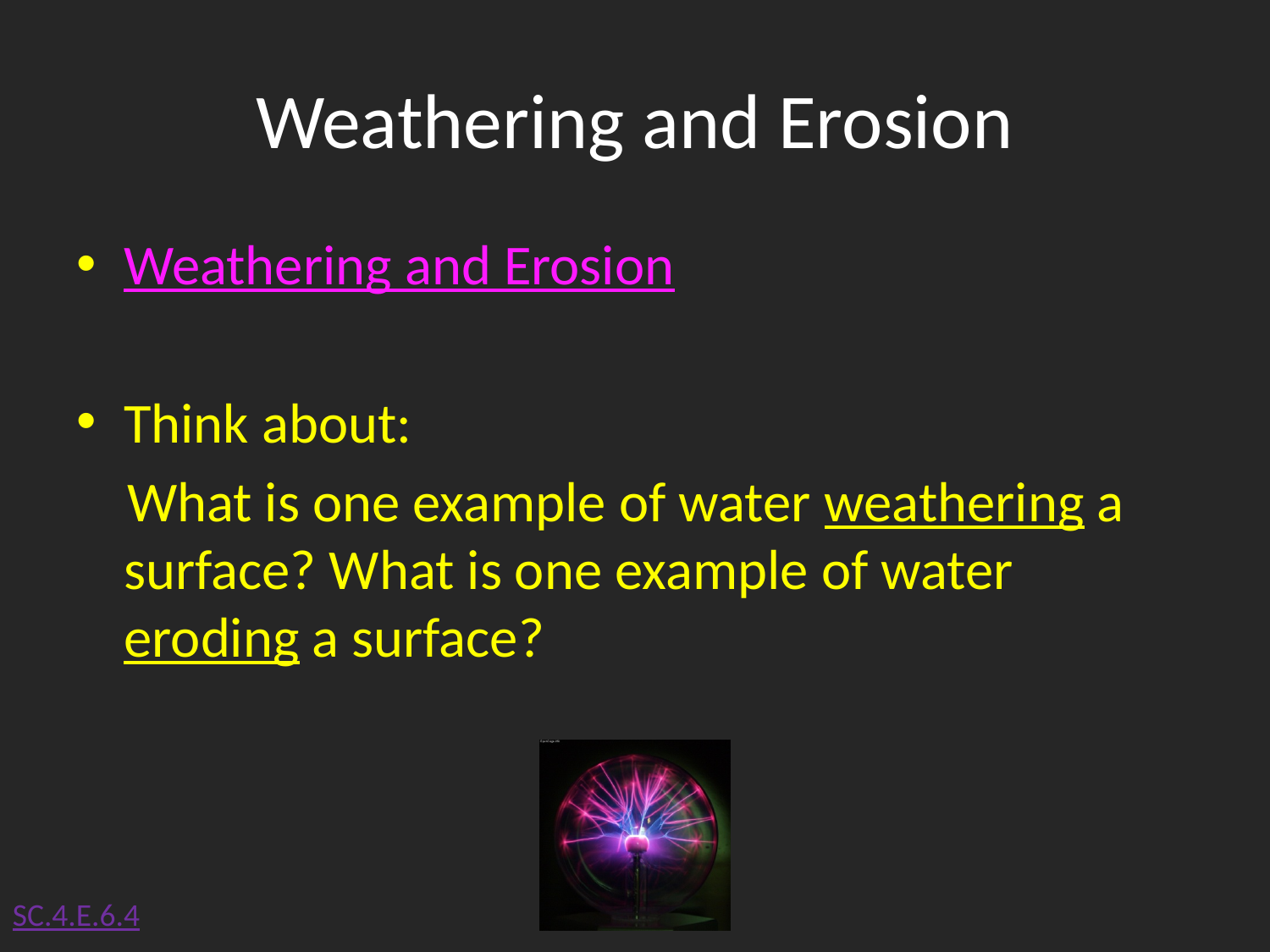

# Weathering and Erosion
Weathering and Erosion

Think about:
    What is one example of water weathering a surface? What is one example of water eroding a surface?
SC.4.E.6.4